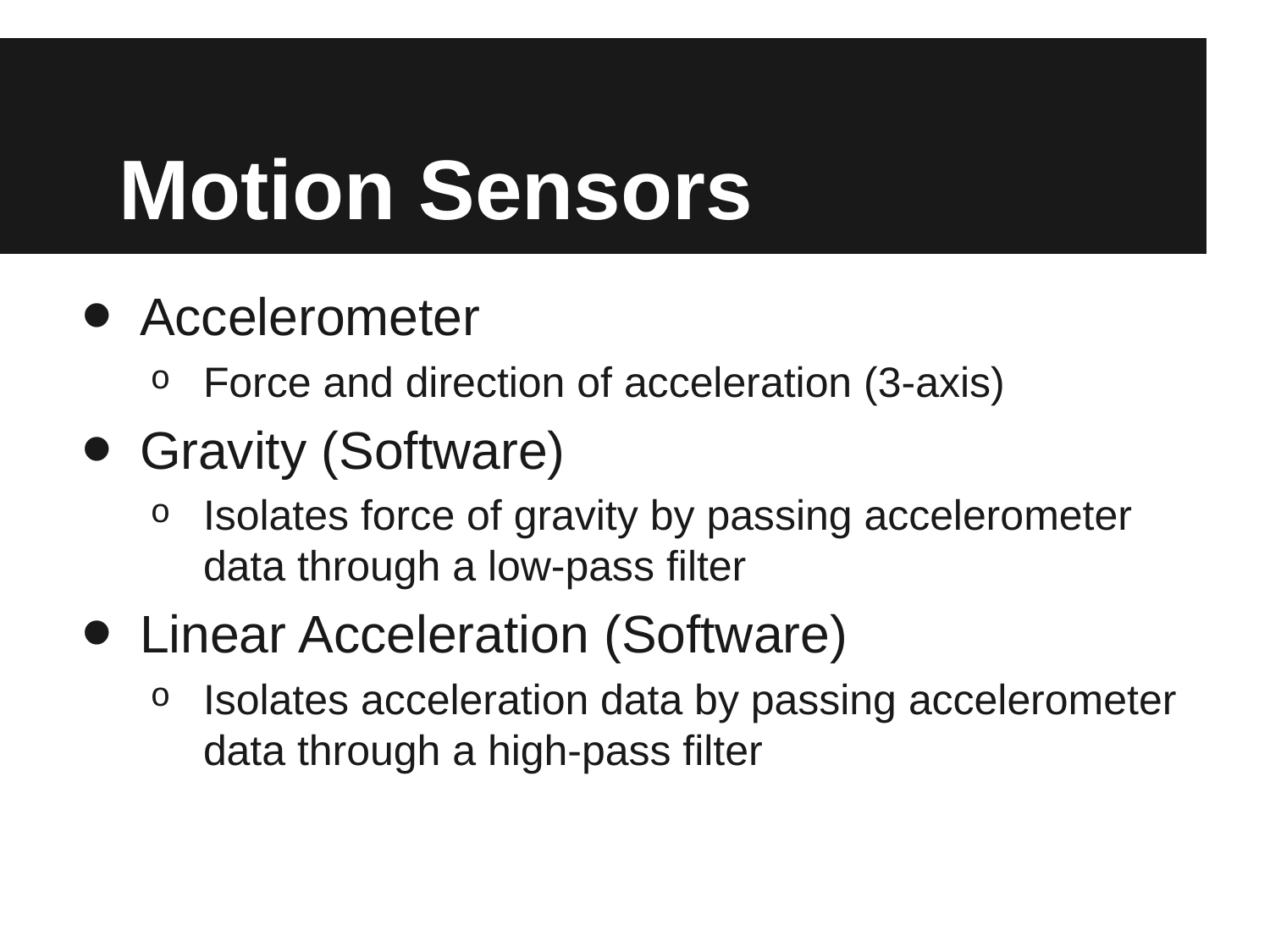

# Motion Sensors
Accelerometer
Force and direction of acceleration (3-axis)
Gravity (Software)
Isolates force of gravity by passing accelerometer data through a low-pass filter
Linear Acceleration (Software)
Isolates acceleration data by passing accelerometer data through a high-pass filter